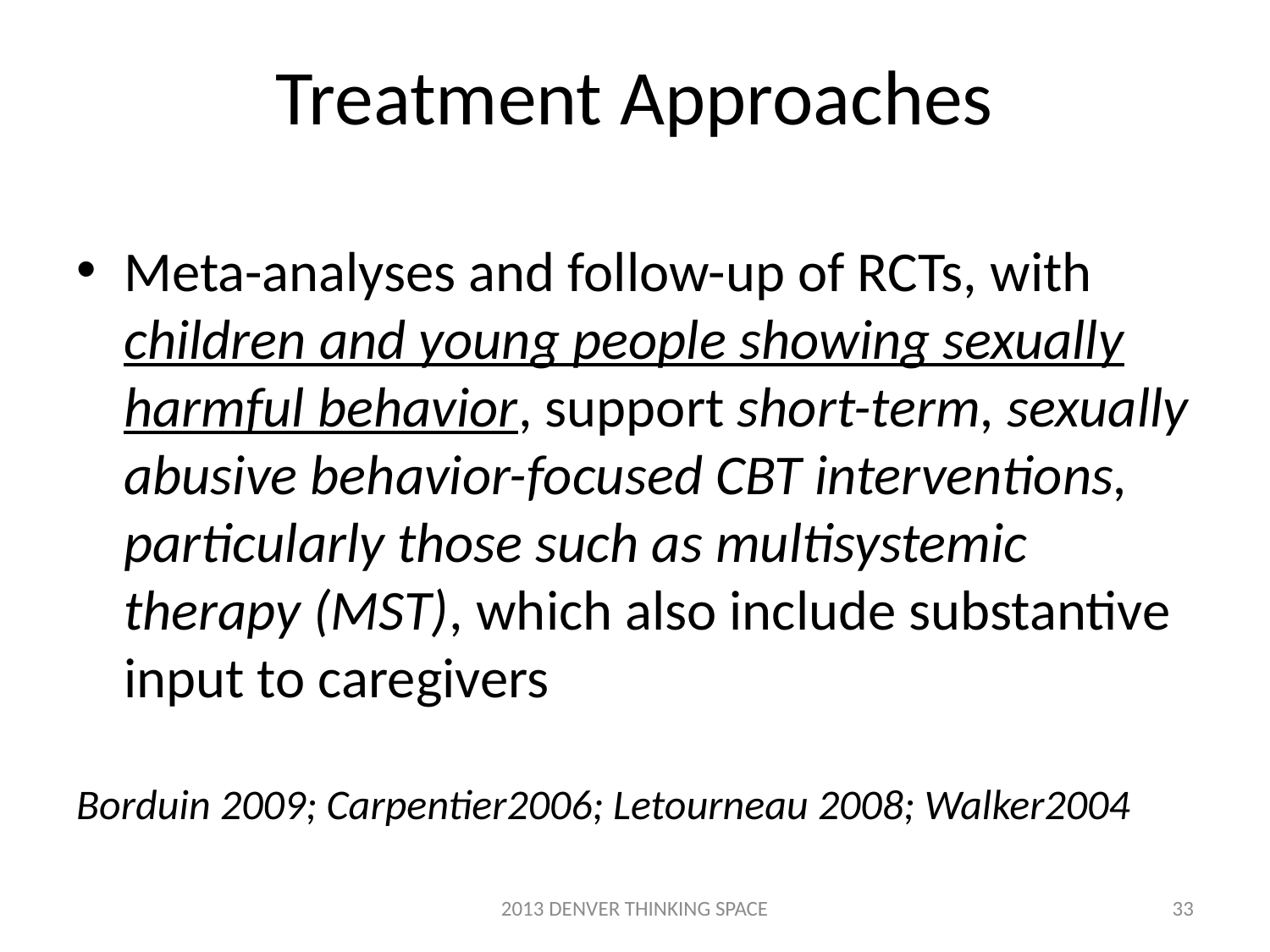

# Treatment Approaches

Meta-analyses and follow-up of RCTs, with children and young people showing sexually harmful behavior, support short-term, sexually abusive behavior-focused CBT interventions, particularly those such as multisystemic therapy (MST), which also include substantive input to caregivers

Borduin 2009; Carpentier2006; Letourneau 2008; Walker2004

2013 DENVER THINKING SPACE
33